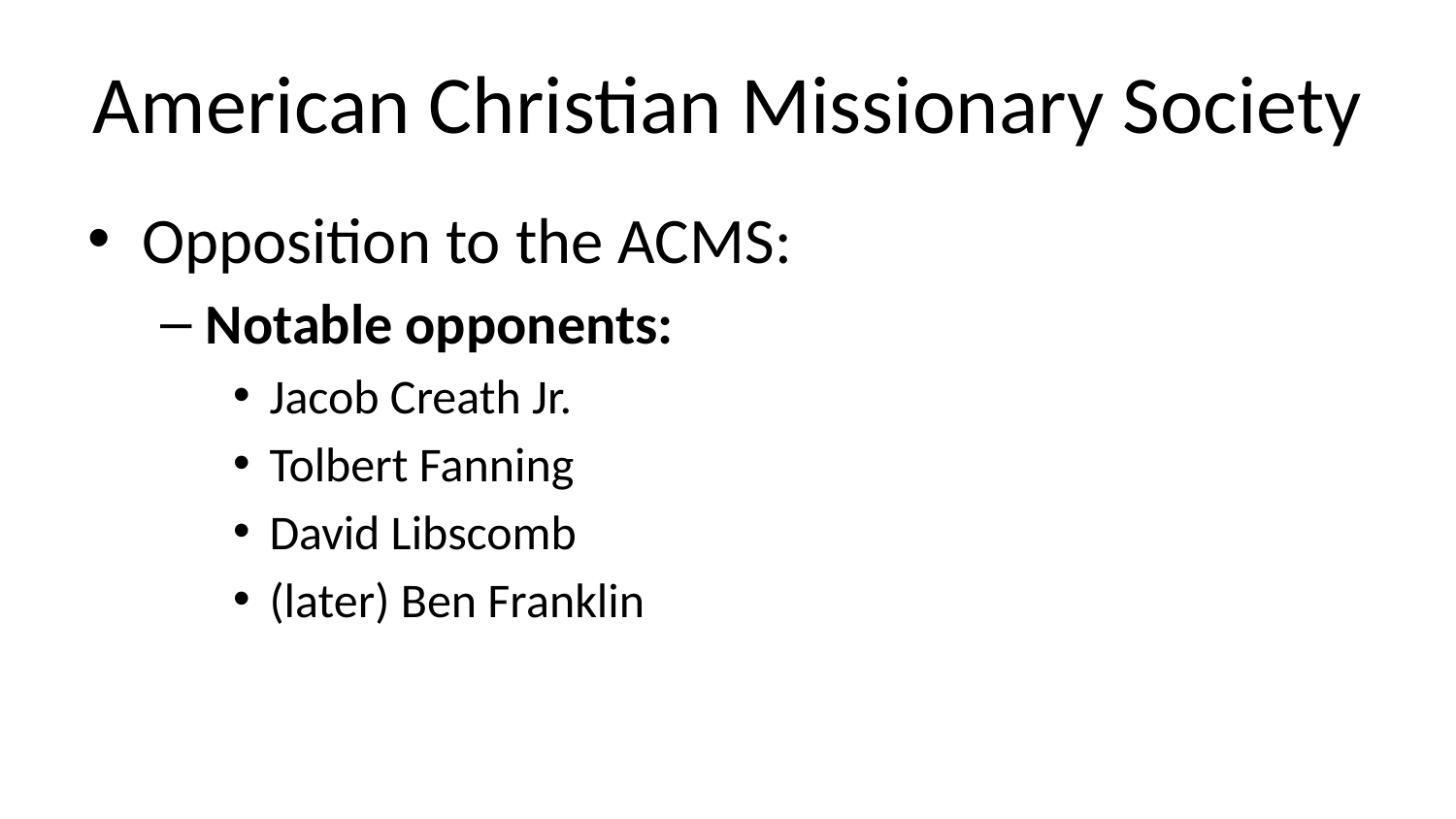

# American Christian Missionary Society
Opposition to the ACMS:
Notable opponents:
Jacob Creath Jr.
Tolbert Fanning
David Libscomb
(later) Ben Franklin